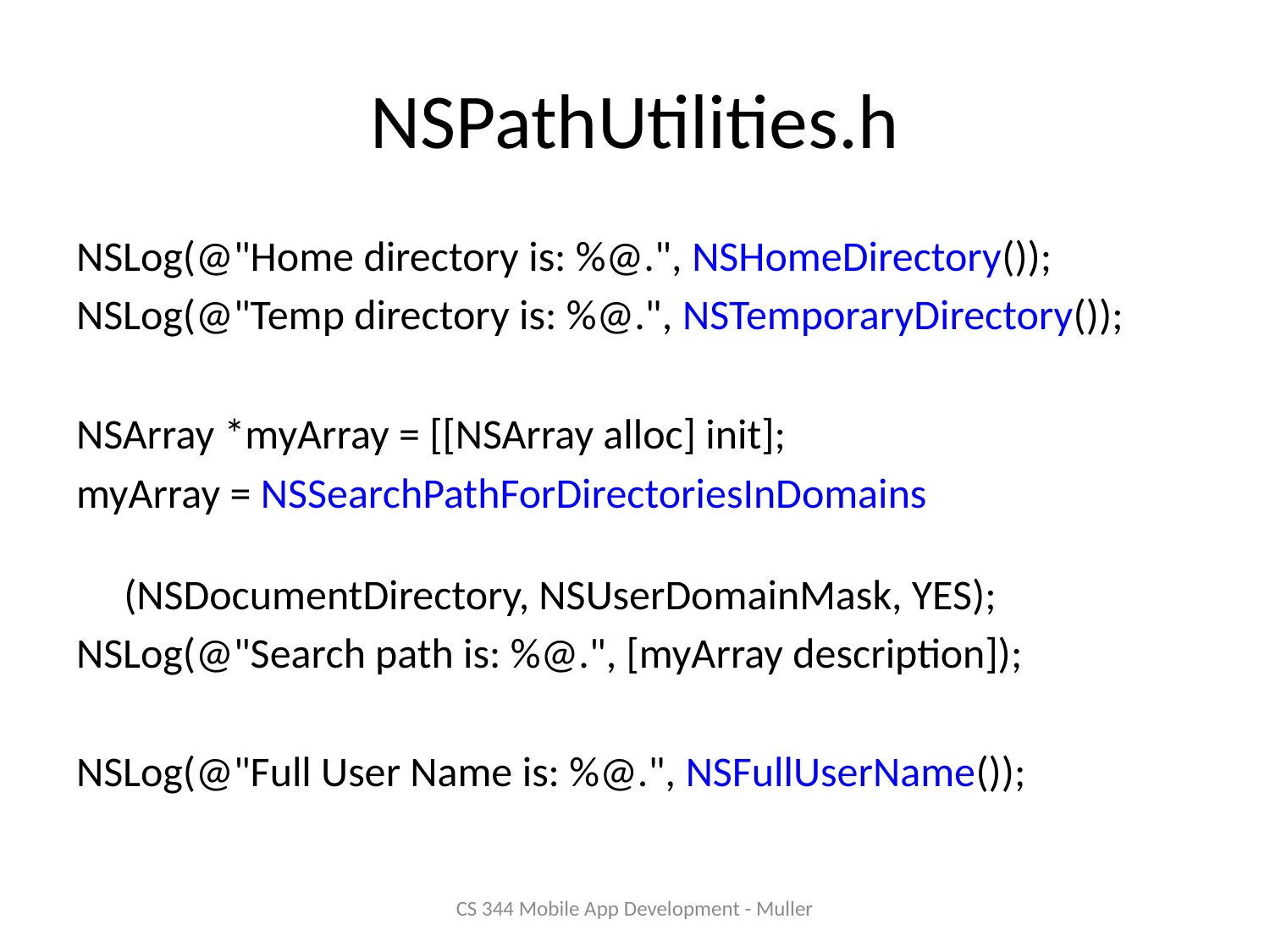

# NSPathUtilities.h
NSLog(@"Home directory is: %@.", NSHomeDirectory());
NSLog(@"Temp directory is: %@.", NSTemporaryDirectory());

NSArray *myArray = [[NSArray alloc] init];
myArray = NSSearchPathForDirectoriesInDomains								(NSDocumentDirectory, NSUserDomainMask, YES);
NSLog(@"Search path is: %@.", [myArray description]);

NSLog(@"Full User Name is: %@.", NSFullUserName());
CS 344 Mobile App Development - Muller